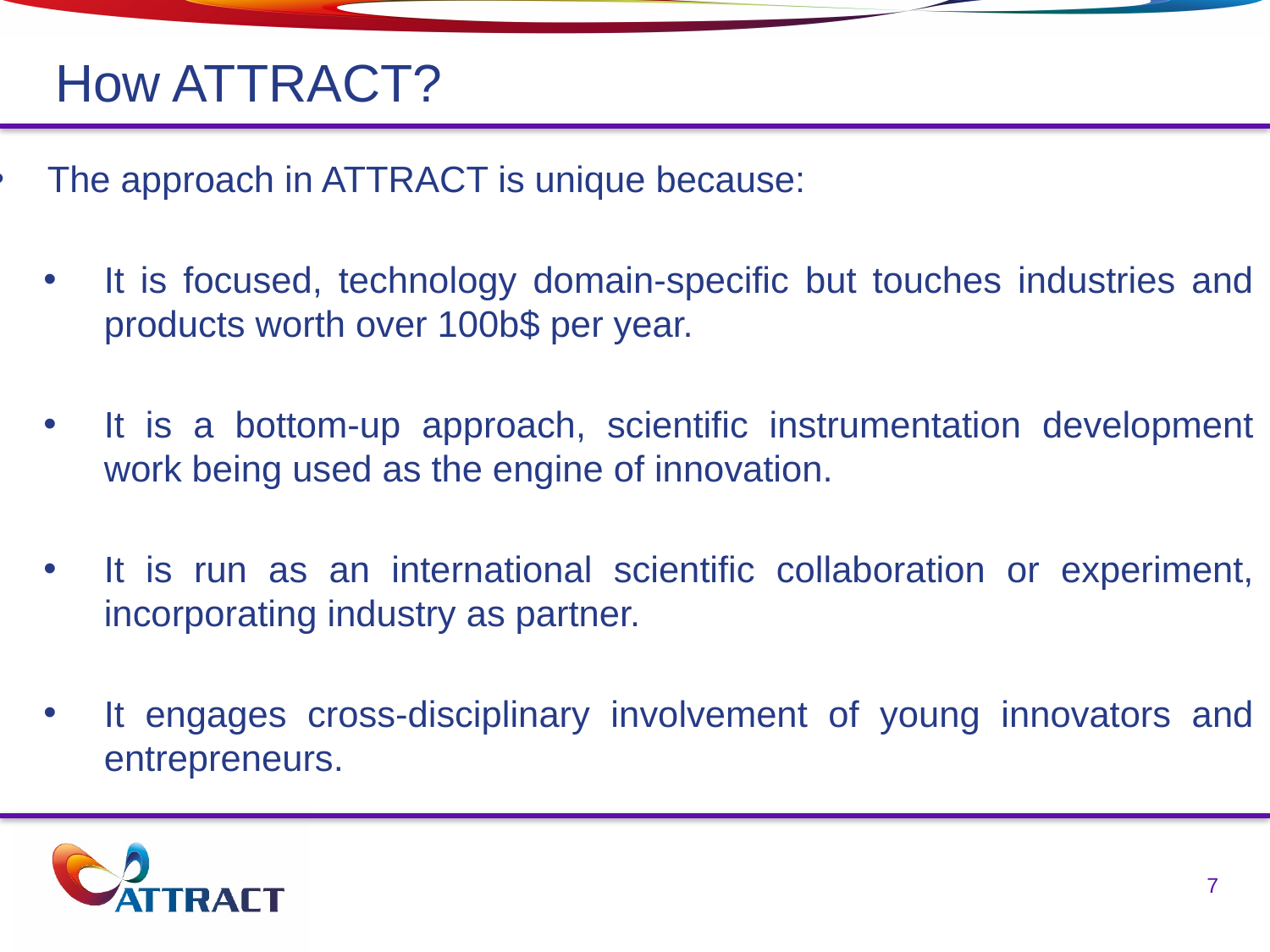

How ATTRACT?
The approach in ATTRACT is unique because:

It is focused, technology domain-specific but touches industries and products worth over 100b$ per year.

It is a bottom-up approach, scientific instrumentation development work being used as the engine of innovation.

It is run as an international scientific collaboration or experiment, incorporating industry as partner.

It engages cross-disciplinary involvement of young innovators and entrepreneurs.
7